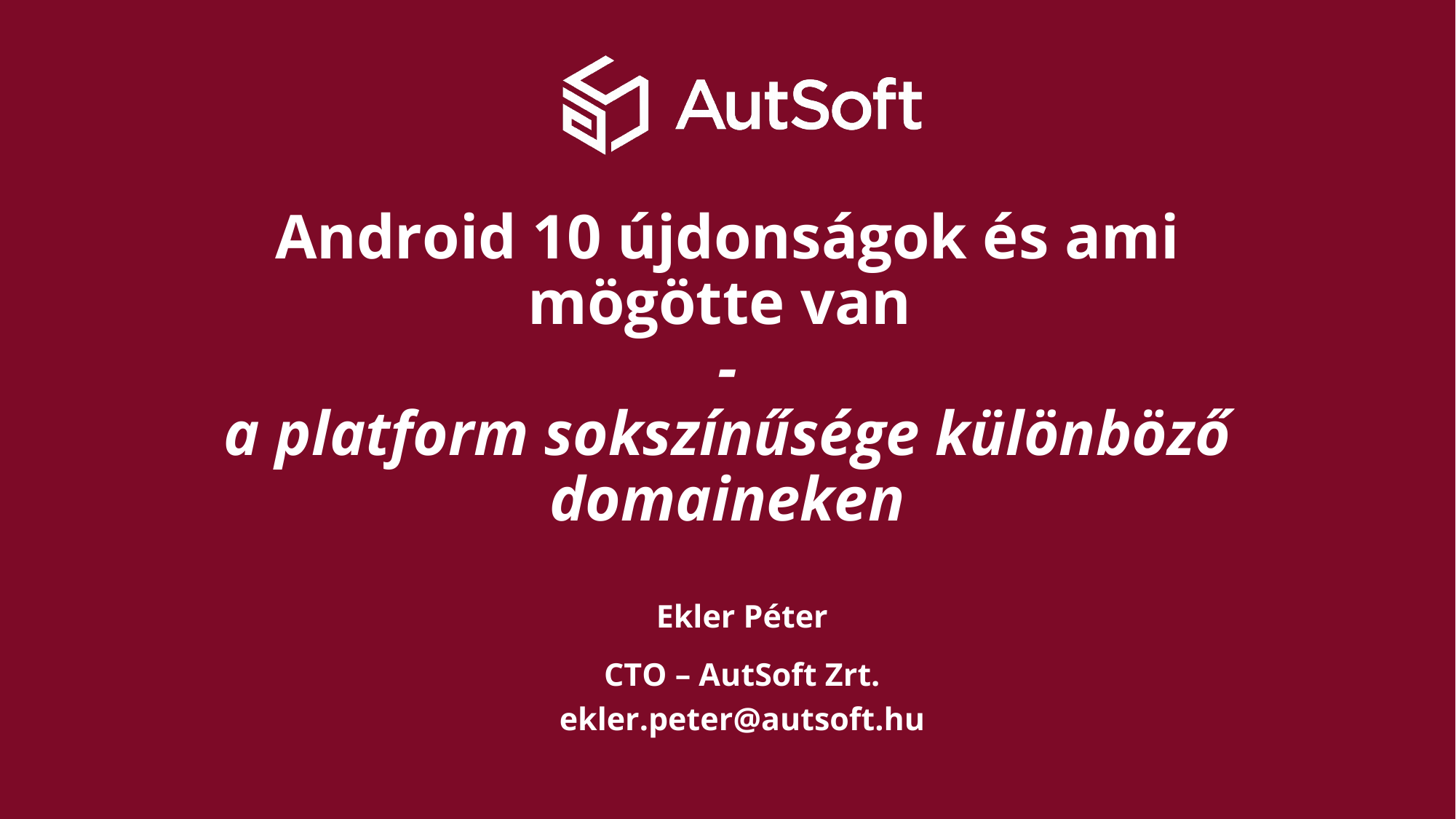

# Android 10 újdonságok és ami mögötte van - a platform sokszínűsége különböző domaineken